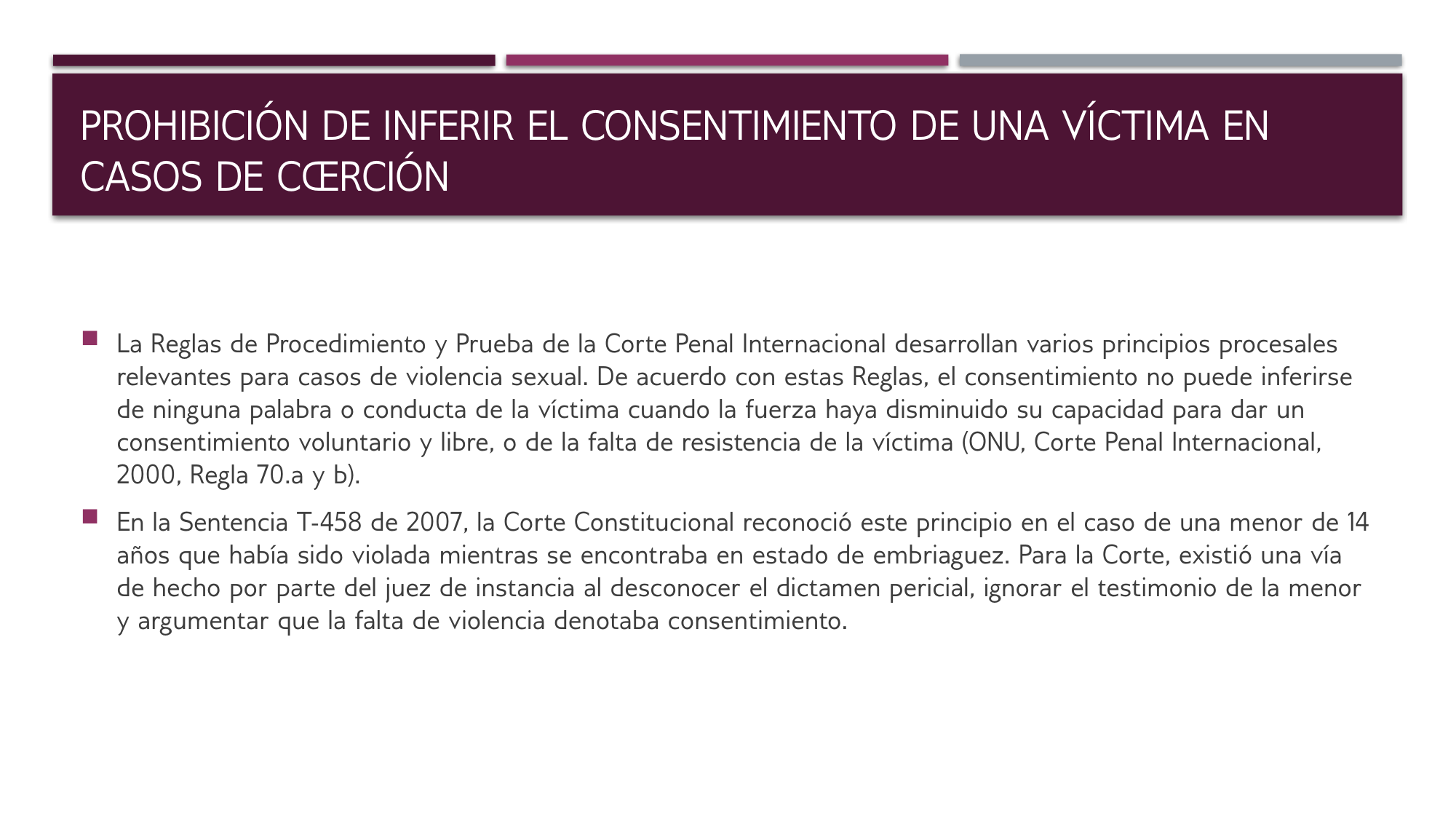

# Prohibición de inferir el consentimiento de una víctima en casos de coerción
La Reglas de Procedimiento y Prueba de la Corte Penal Internacional desarrollan varios principios procesales relevantes para casos de violencia sexual. De acuerdo con estas Reglas, el consentimiento no puede inferirse de ninguna palabra o conducta de la víctima cuando la fuerza haya disminuido su capacidad para dar un consentimiento voluntario y libre, o de la falta de resistencia de la víctima (ONU, Corte Penal Internacional, 2000, Regla 70.a y b).
En la Sentencia T-458 de 2007, la Corte Constitucional reconoció este principio en el caso de una menor de 14 años que había sido violada mientras se encontraba en estado de embriaguez. Para la Corte, existió una vía de hecho por parte del juez de instancia al desconocer el dictamen pericial, ignorar el testimonio de la menor y argumentar que la falta de violencia denotaba consentimiento.